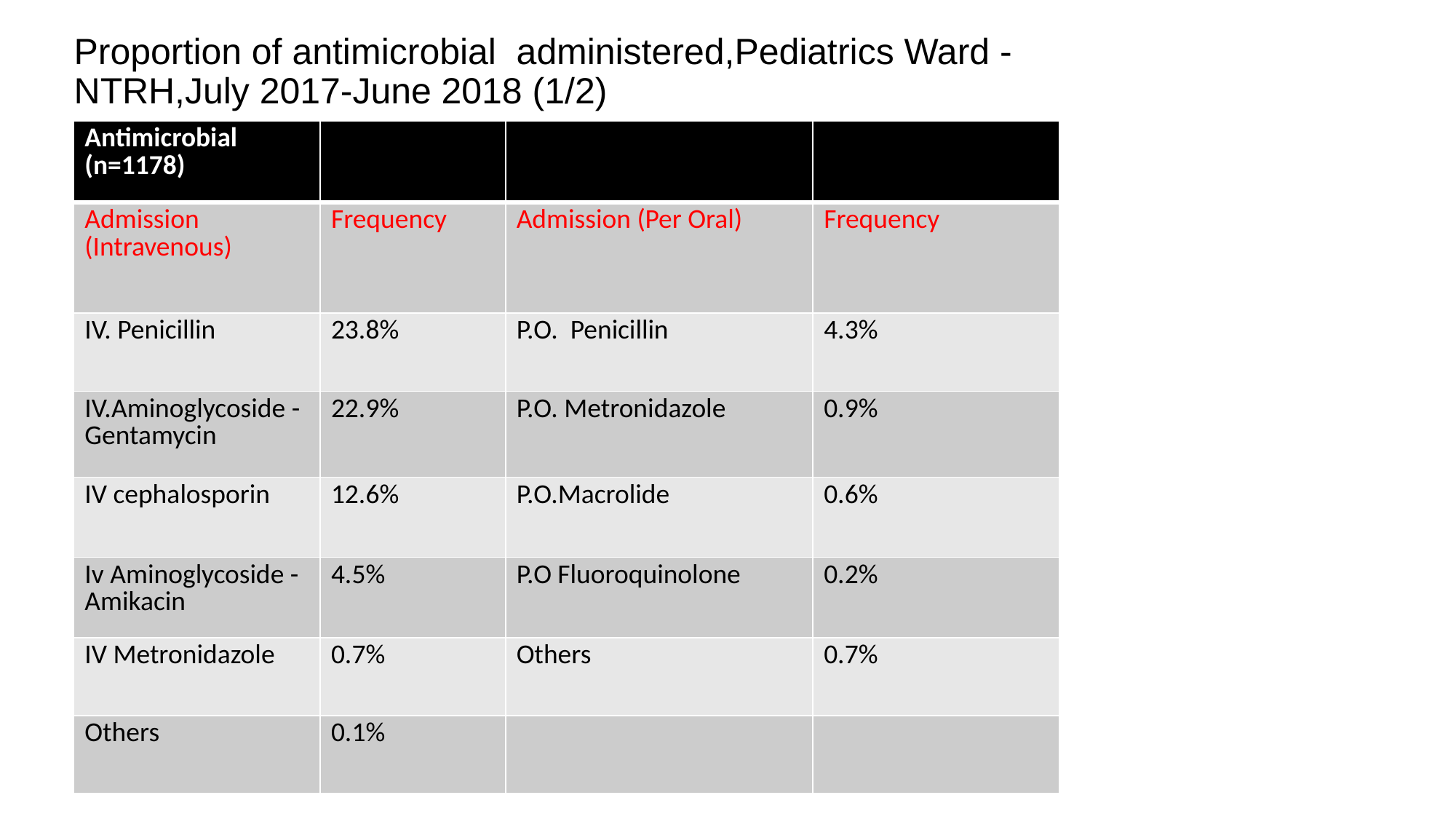

# Proportion of antimicrobial  administered,Pediatrics Ward -NTRH,July 2017-June 2018 (1/2)
| Antimicrobial (n=1178) |  |  |  |
| --- | --- | --- | --- |
| Admission (Intravenous) | Frequency | Admission (Per Oral) | Frequency |
| IV. Penicillin | 23.8% | P.O. Penicillin | 4.3% |
| IV.Aminoglycoside -Gentamycin | 22.9% | P.O. Metronidazole | 0.9% |
| IV cephalosporin | 12.6% | P.O.Macrolide | 0.6% |
| Iv Aminoglycoside -Amikacin | 4.5% | P.O Fluoroquinolone | 0.2% |
| IV Metronidazole | 0.7% | Others | 0.7% |
| Others | 0.1% |  |  |